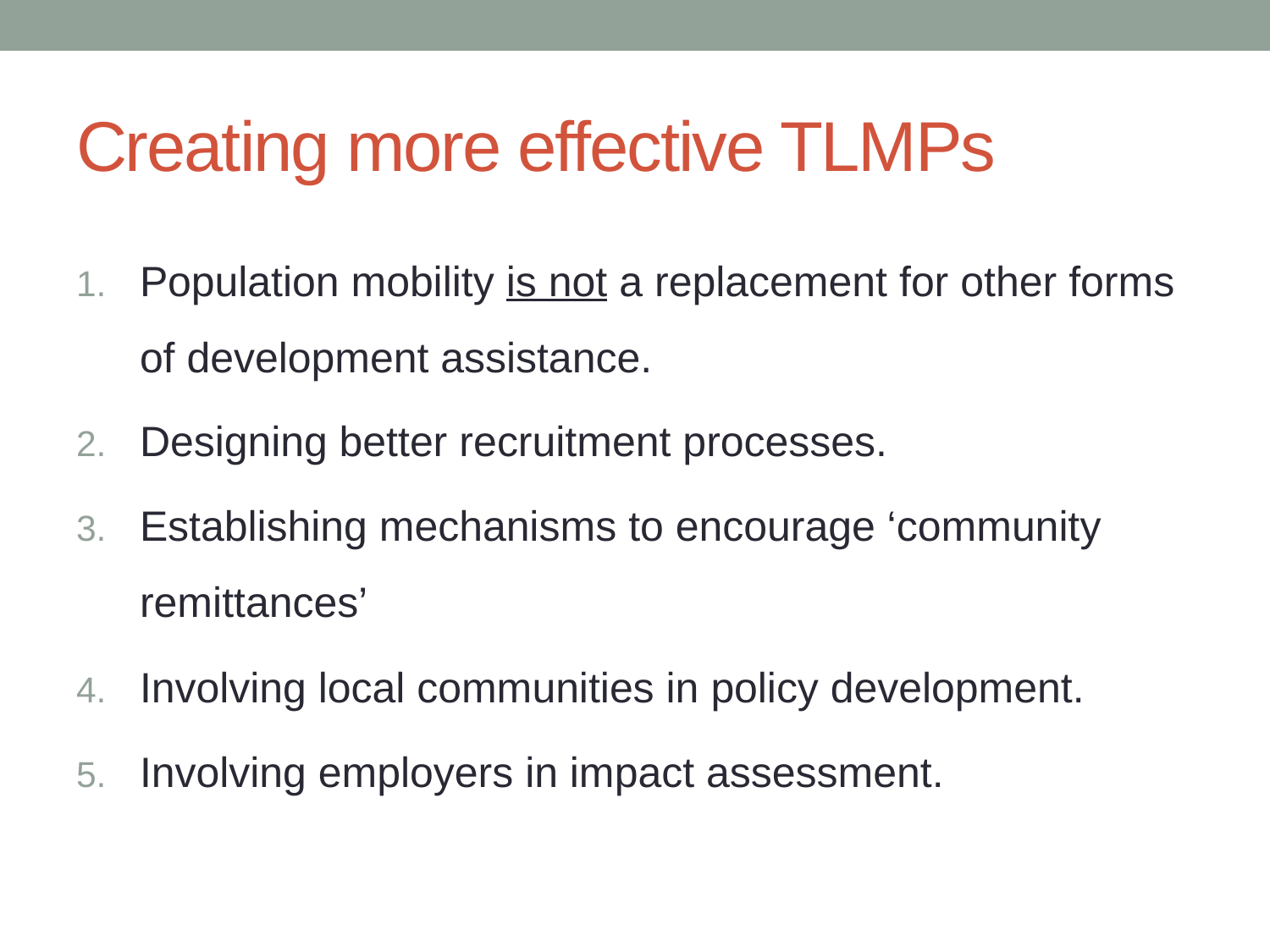

# Creating more effective TLMPs
Population mobility is not a replacement for other forms of development assistance.
Designing better recruitment processes.
Establishing mechanisms to encourage ‘community remittances’
Involving local communities in policy development.
Involving employers in impact assessment.